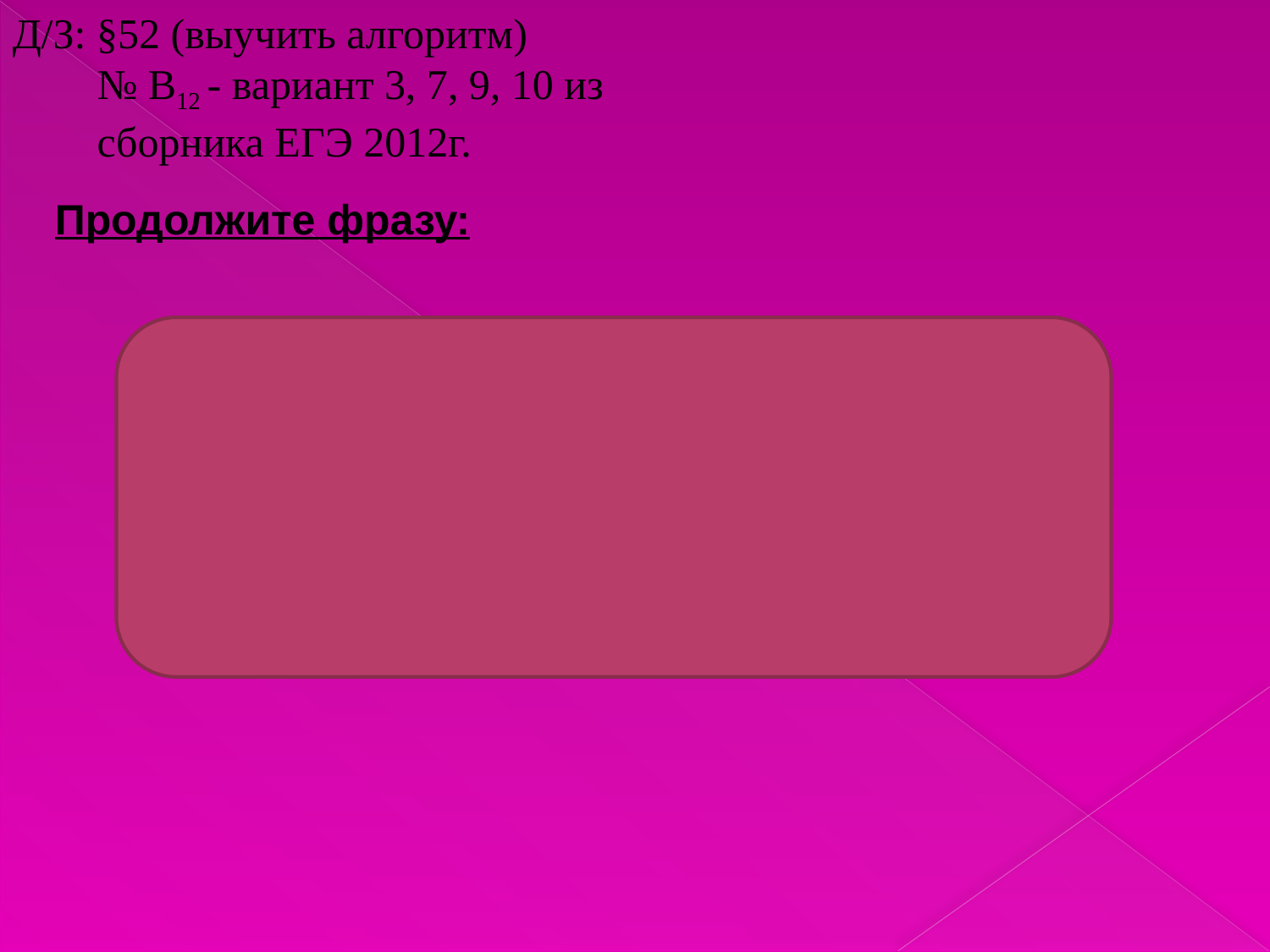

Д/З: §52 (выучить алгоритм)
        № В12 - вариант 3, 7, 9, 10 из
        сборника ЕГЭ 2012г.
Продолжите фразу:

"Сегодня на уроке я узнал..."
"Сегодня на уроке я научился..."
"Сегодня на уроке я познакомился..."
"Сегодня на уроке я повторил..."
"Сегодня на уроке я закрепил..."